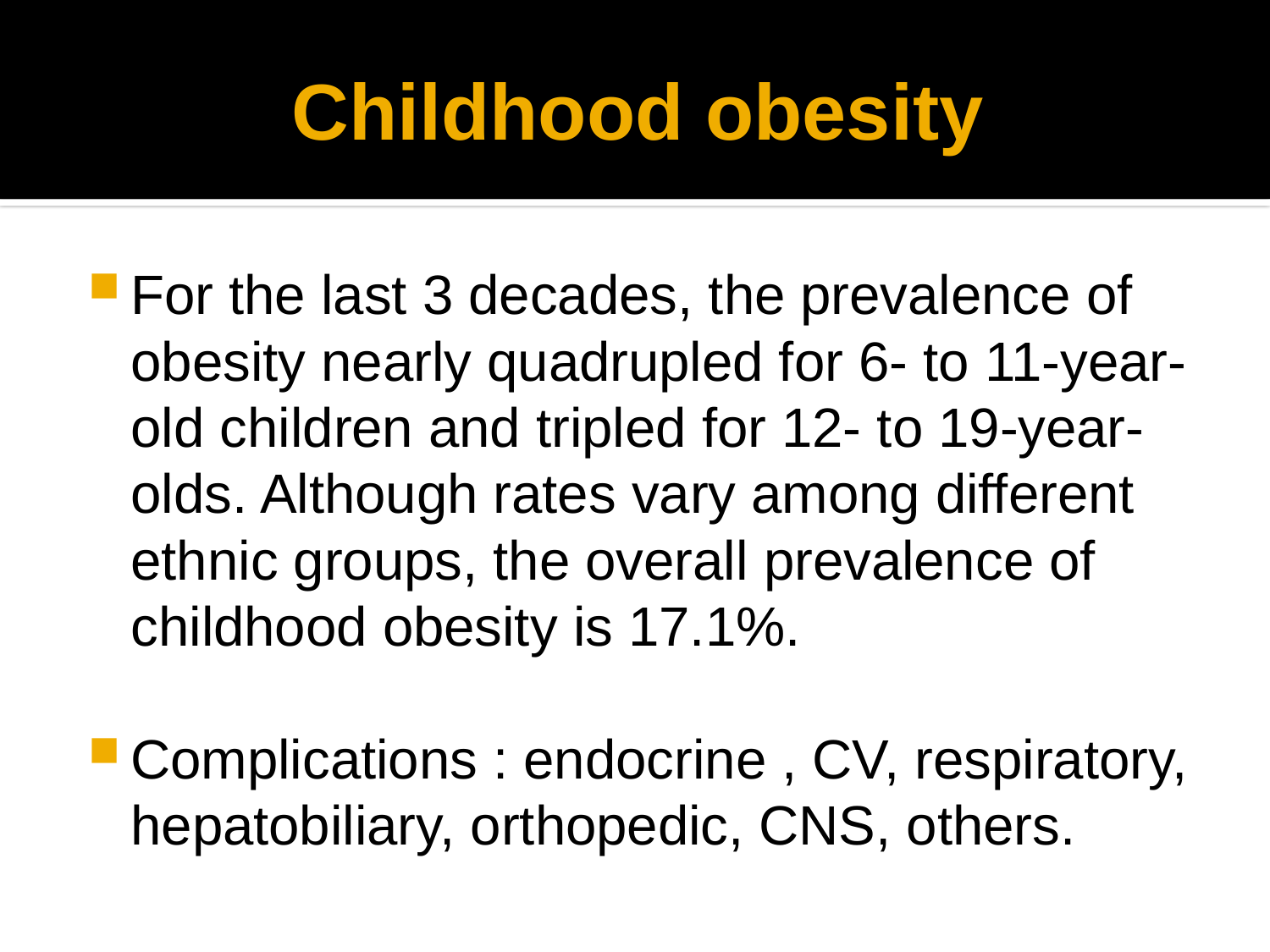

# Childhood obesity
For the last 3 decades, the prevalence of obesity nearly quadrupled for 6- to 11-year-old children and tripled for 12- to 19-year-olds. Although rates vary among different ethnic groups, the overall prevalence of childhood obesity is 17.1%.

Complications : endocrine , CV, respiratory, hepatobiliary, orthopedic, CNS, others.